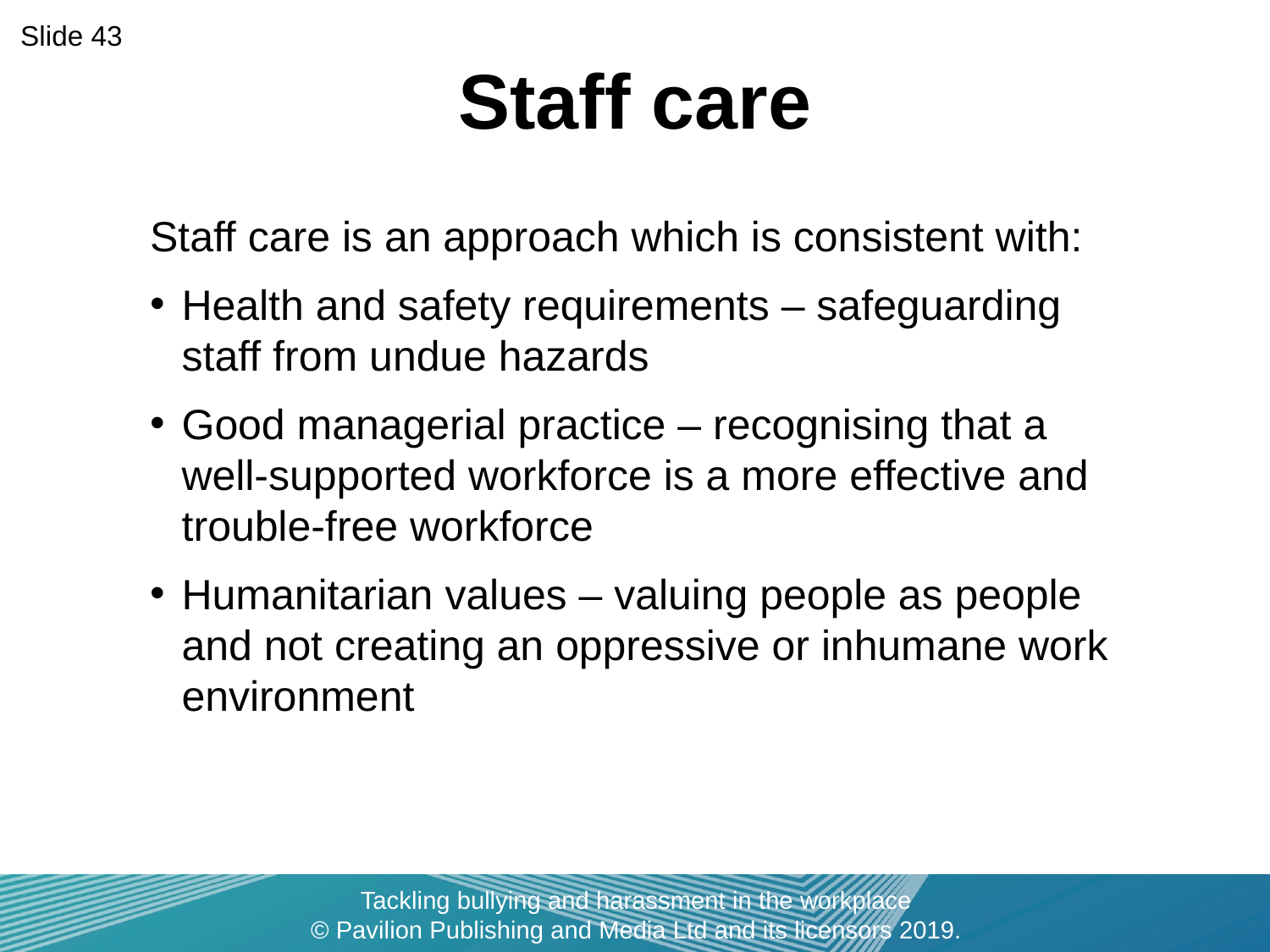

Slide 43
# Staff care
Staff care is an approach which is consistent with:
Health and safety requirements – safeguarding
staff from undue hazards
Good managerial practice – recognising that a
well-supported workforce is a more effective and trouble-free workforce
Humanitarian values – valuing people as people
and not creating an oppressive or inhumane work environment